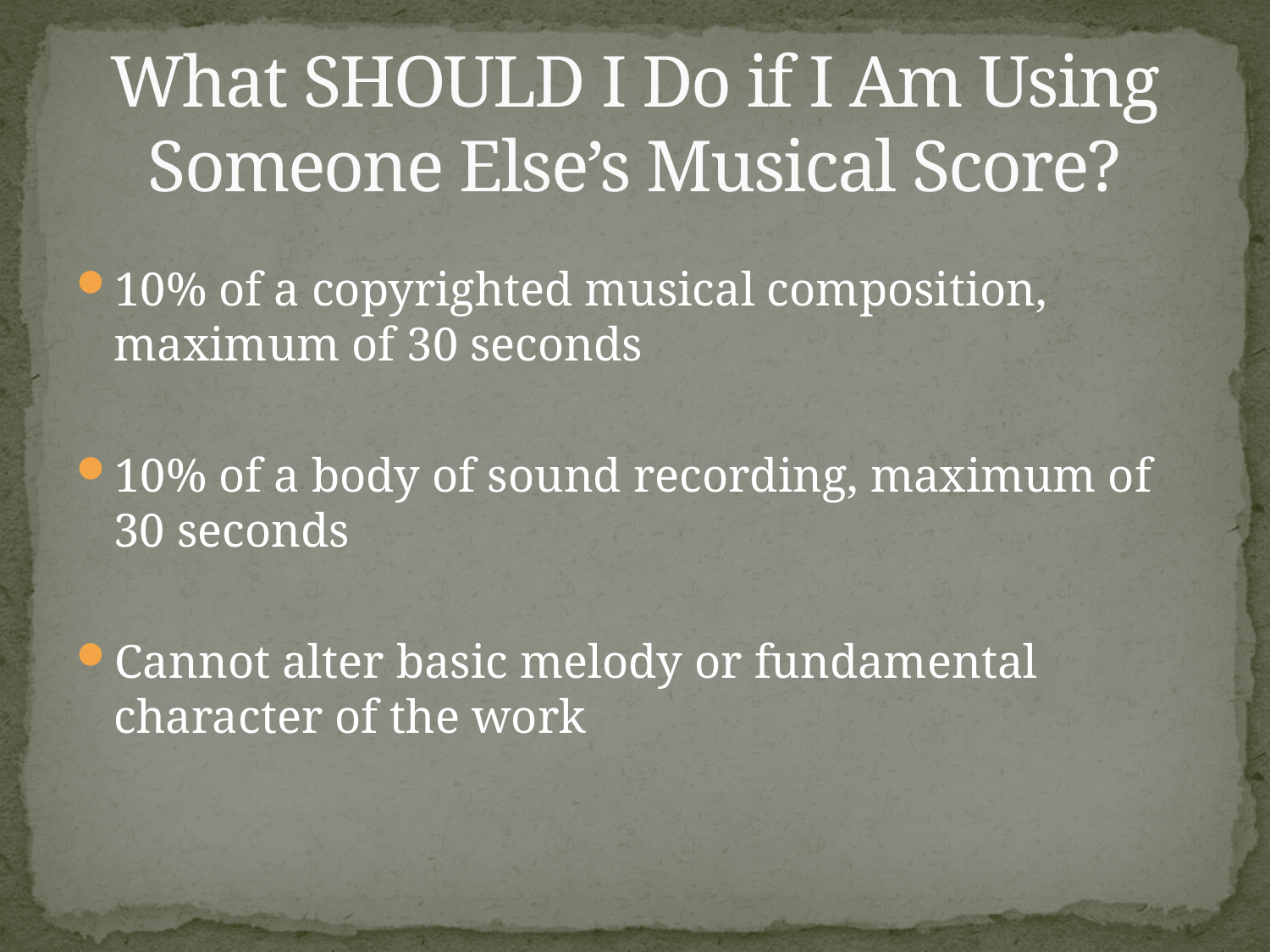

# What SHOULD I Do if I Am Using Someone Else’s Musical Score?
10% of a copyrighted musical composition, maximum of 30 seconds

10% of a body of sound recording, maximum of 30 seconds

Cannot alter basic melody or fundamental character of the work